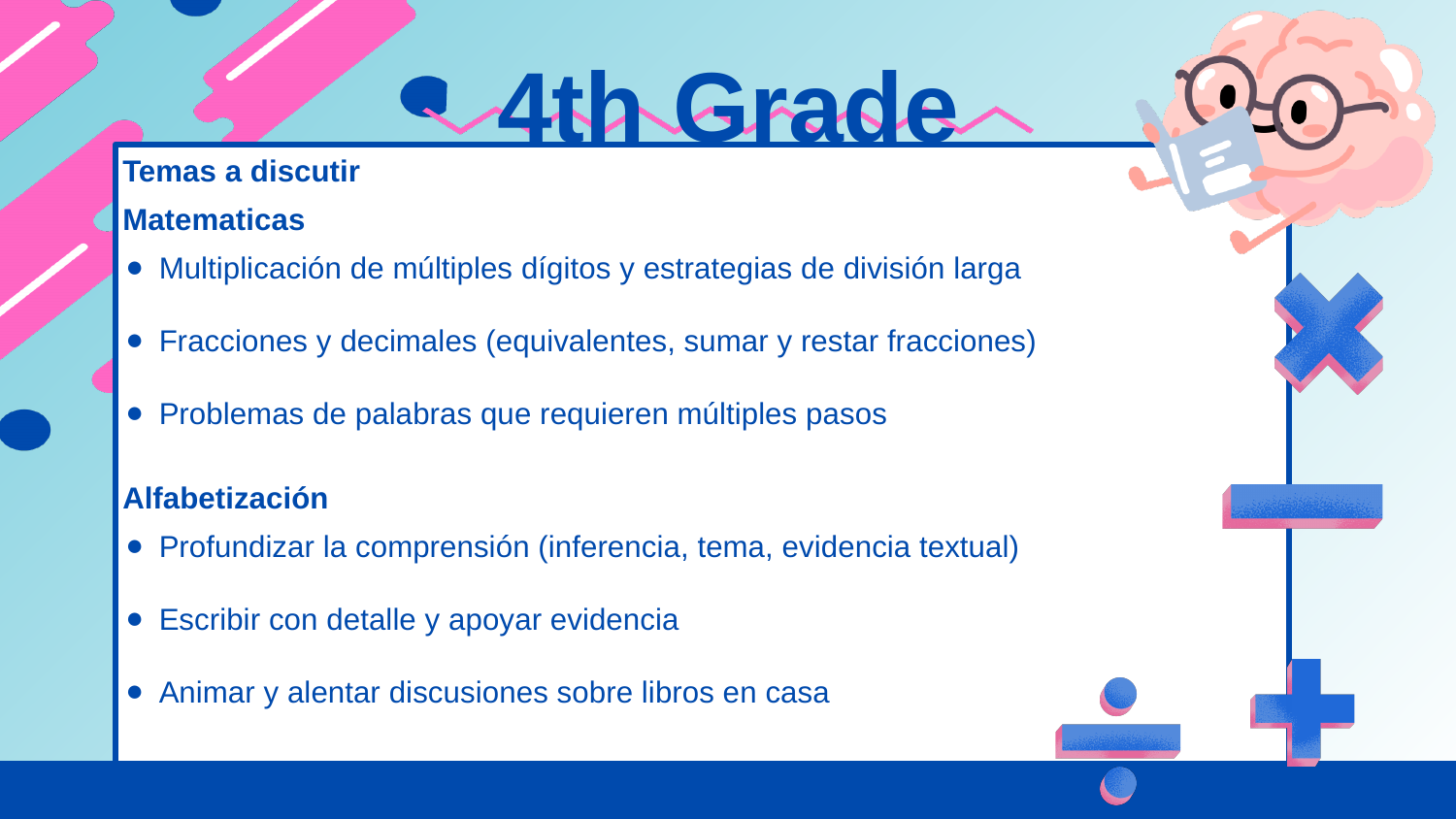

4th Grade

Temas a discutir
Matematicas
Multiplicación de múltiples dígitos y estrategias de división larga
Fracciones y decimales (equivalentes, sumar y restar fracciones)
Problemas de palabras que requieren múltiples pasos
Alfabetización
Profundizar la comprensión (inferencia, tema, evidencia textual)
Escribir con detalle y apoyar evidencia
Animar y alentar discusiones sobre libros en casa